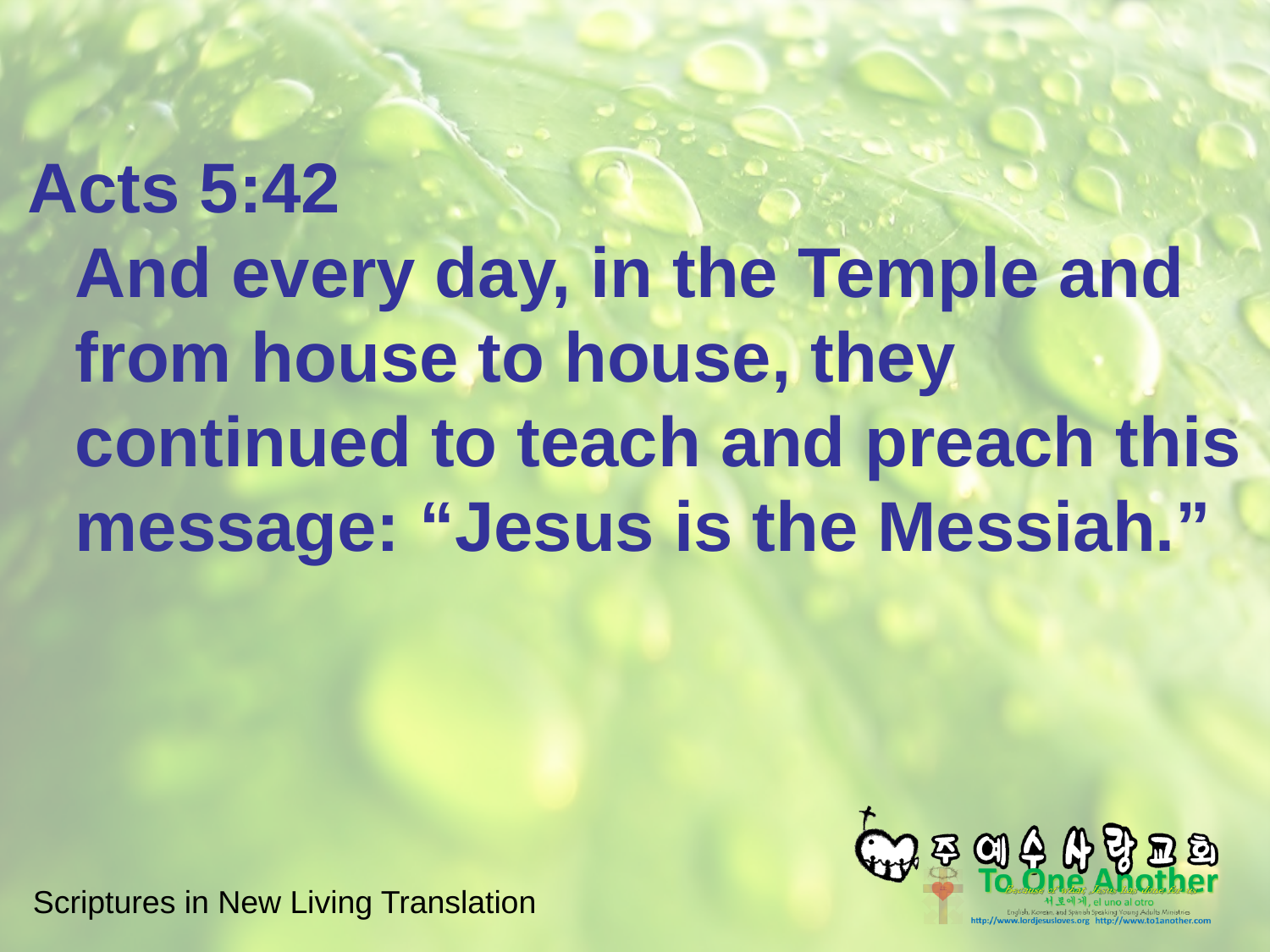

#
Acts 5:42
And every day, in the Temple and from house to house, they continued to teach and preach this message: “Jesus is the Messiah.”